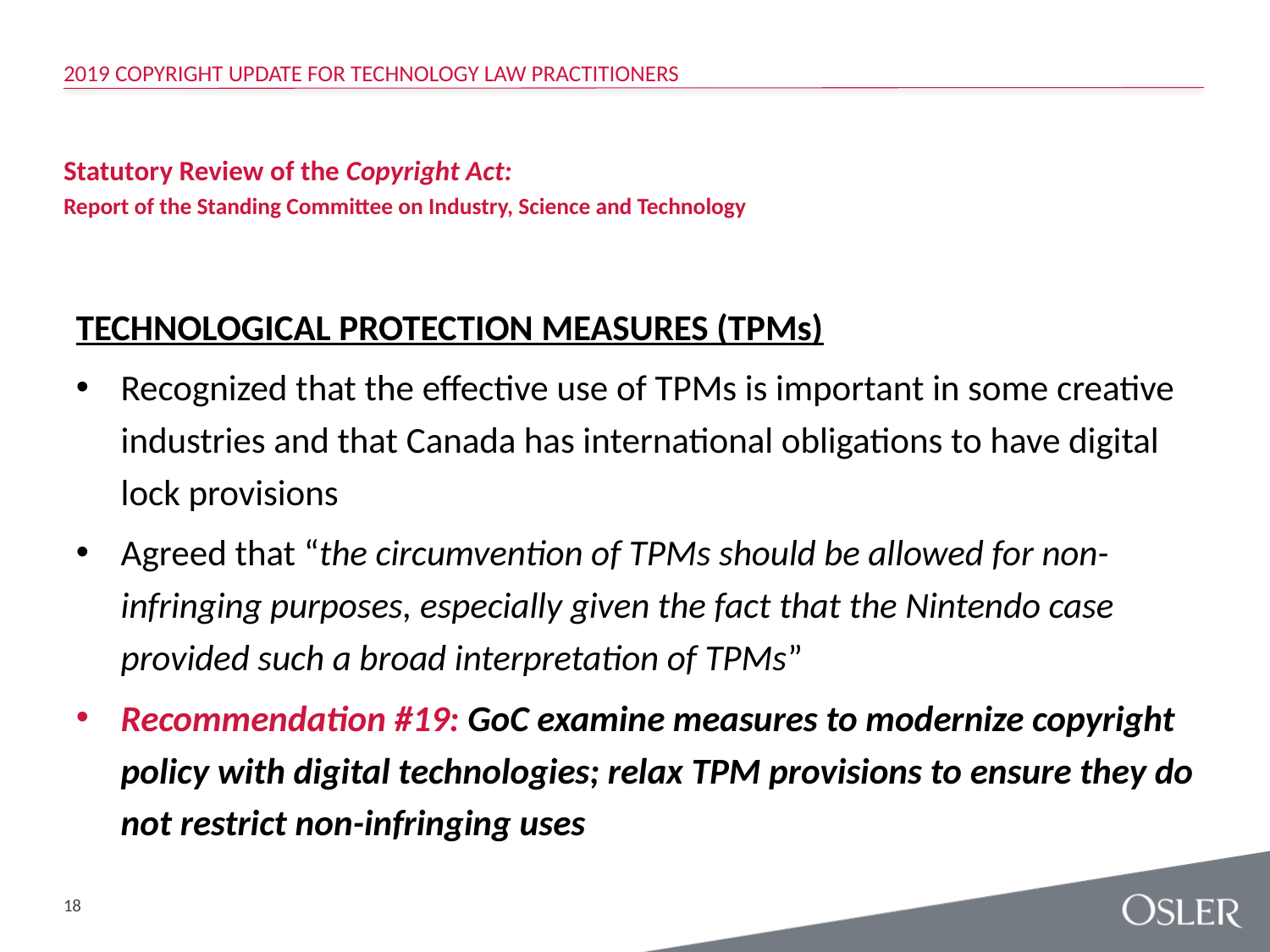

2019 Copyright Update for Technology Law Practitioners
# Statutory Review of the Copyright Act: Report of the Standing Committee on Industry, Science and Technology
TECHNOLOGICAL PROTECTION MEASURES (TPMs)
Recognized that the effective use of TPMs is important in some creative industries and that Canada has international obligations to have digital lock provisions
Agreed that “the circumvention of TPMs should be allowed for non-infringing purposes, especially given the fact that the Nintendo case provided such a broad interpretation of TPMs”
Recommendation #19: GoC examine measures to modernize copyright policy with digital technologies; relax TPM provisions to ensure they do not restrict non-infringing uses
18